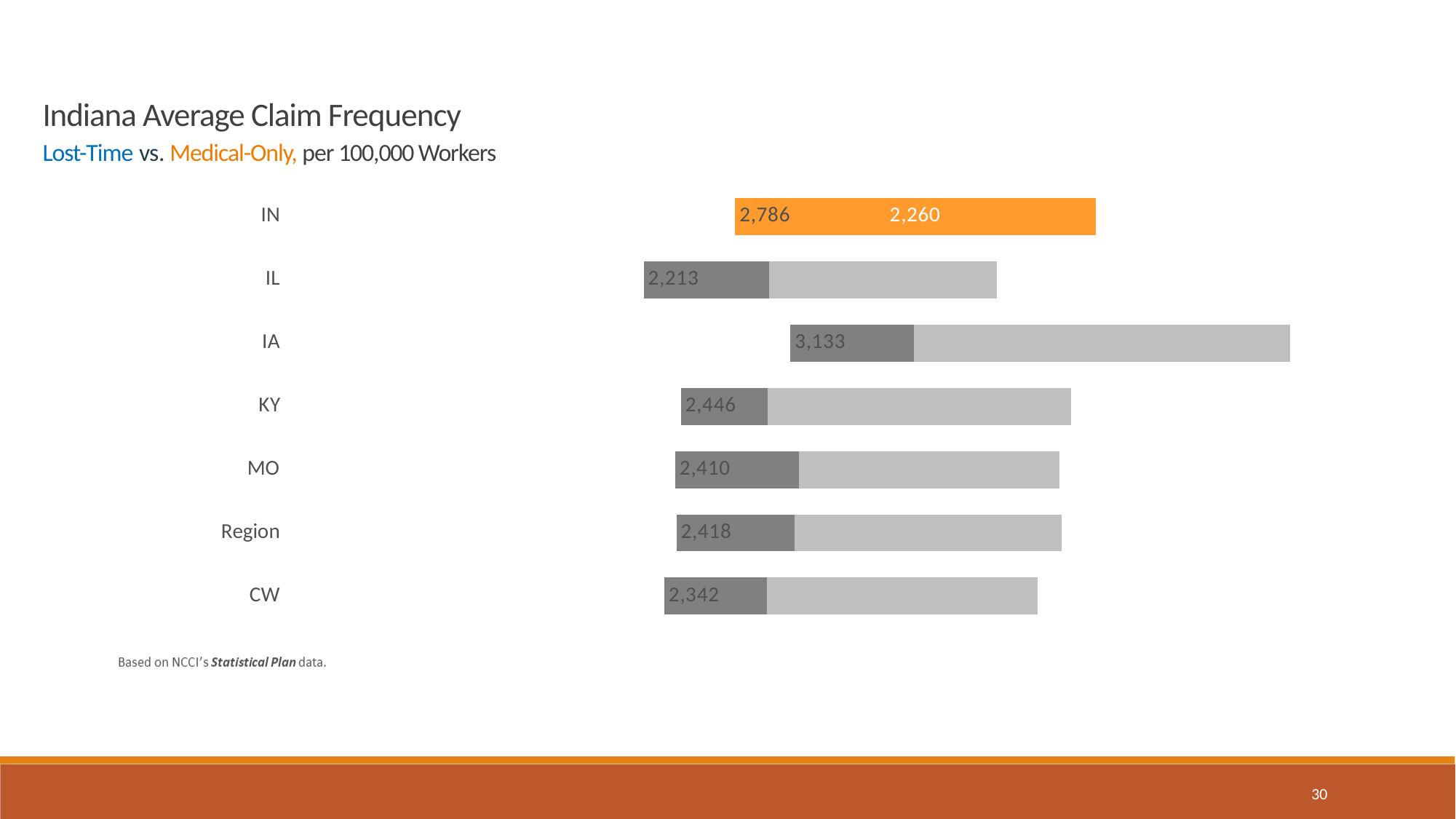

Indiana Average Claim Frequency
Lost-Time vs. Medical-Only, per 100,000 Workers

### Chart

| Category | Total | Lost-Time | Medical Only | Grey LT | Grey Med |
|---|---|---|---|---|---|
| IN | 2786.0 | 526.0 | 2260.0 | None | None |
| IL | 2213.0 | None | None | 787.0 | 1426.0 |
| IA | 3133.0 | None | None | 772.0 | 2361.0 |
| KY | 2446.0 | None | None | 545.0 | 1901.0 |
| MO | 2410.0 | None | None | 775.0 | 1635.0 |
| Region | 2417.660771258605 | None | None | 742.4273529106438 | 1675.2334183479613 |
| CW | 2342.0 | None | None | 645.0 | 1697.0 |
30